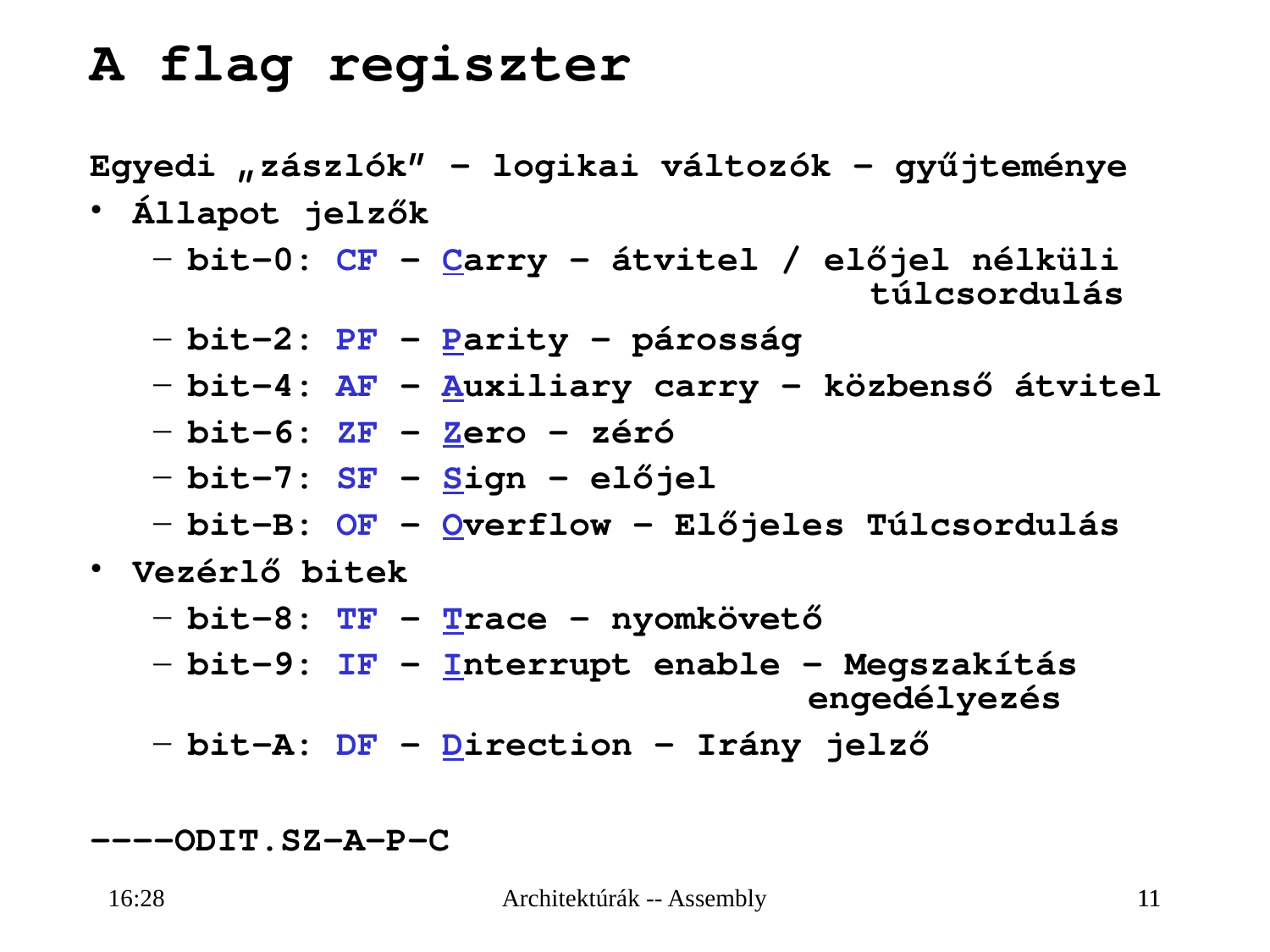

# A flag regiszter
Egyedi „zászlók” - logikai változók – gyűjteménye
Állapot jelzők
bit-0: CF - Carry – átvitel / előjel nélküli 											túlcsordulás
bit-2: PF – Parity – párosság
bit-4: AF - Auxiliary carry – közbenső átvitel
bit-6: ZF – Zero – zéró
bit-7: SF – Sign – előjel
bit-B: OF – Overflow – Előjeles Túlcsordulás
Vezérlő bitek
bit-8: TF – Trace – nyomkövető
bit-9: IF – Interrupt enable – Megszakítás 											engedélyezés
bit-A: DF – Direction – Irány jelző

----ODIT.SZ-A-P-C
16:28
Architektúrák -- Assembly
11
11